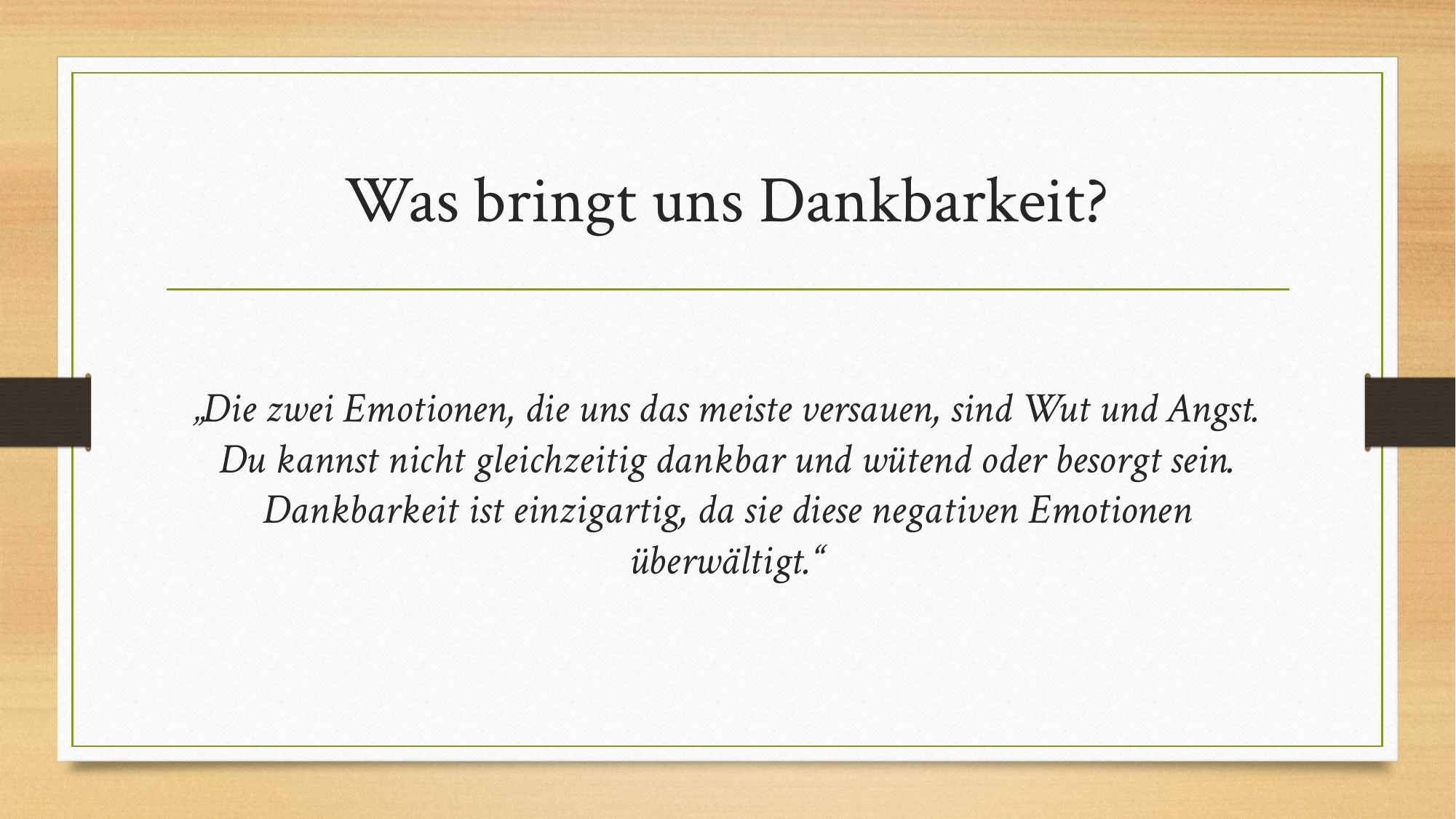

# Was bringt uns Dankbarkeit?

„Die zwei Emotionen, die uns das meiste versauen, sind Wut und Angst. Du kannst nicht gleichzeitig dankbar und wütend oder besorgt sein. Dankbarkeit ist einzigartig, da sie diese negativen Emotionen überwältigt.“